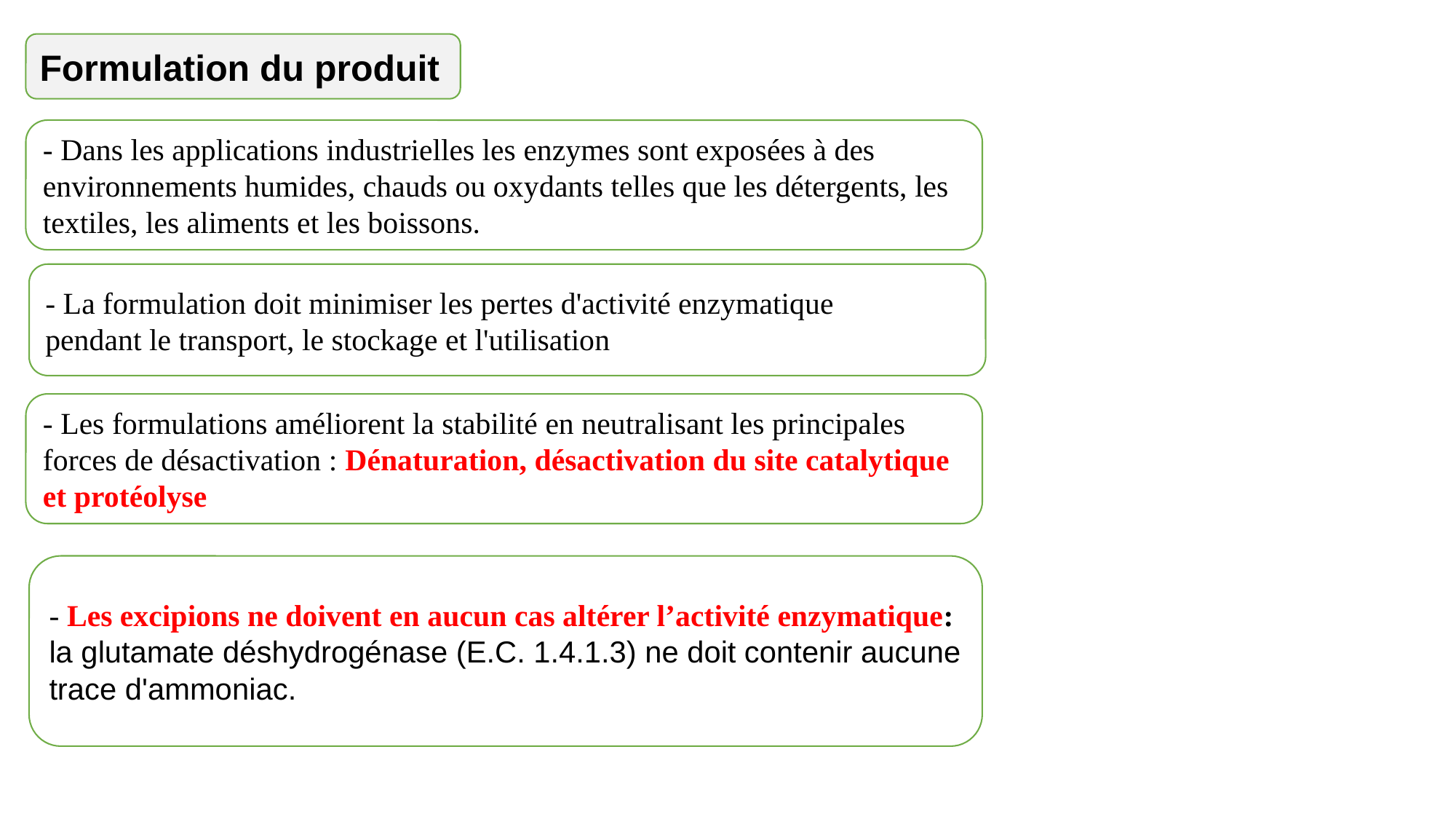

Formulation du produit
- Dans les applications industrielles les enzymes sont exposées à des environnements humides, chauds ou oxydants telles que les détergents, les textiles, les aliments et les boissons.
- La formulation doit minimiser les pertes d'activité enzymatique
pendant le transport, le stockage et l'utilisation
- Les formulations améliorent la stabilité en neutralisant les principales forces de désactivation : Dénaturation, désactivation du site catalytique et protéolyse
- Les excipions ne doivent en aucun cas altérer l’activité enzymatique:
la glutamate déshydrogénase (E.C. 1.4.1.3) ne doit contenir aucune trace d'ammoniac.